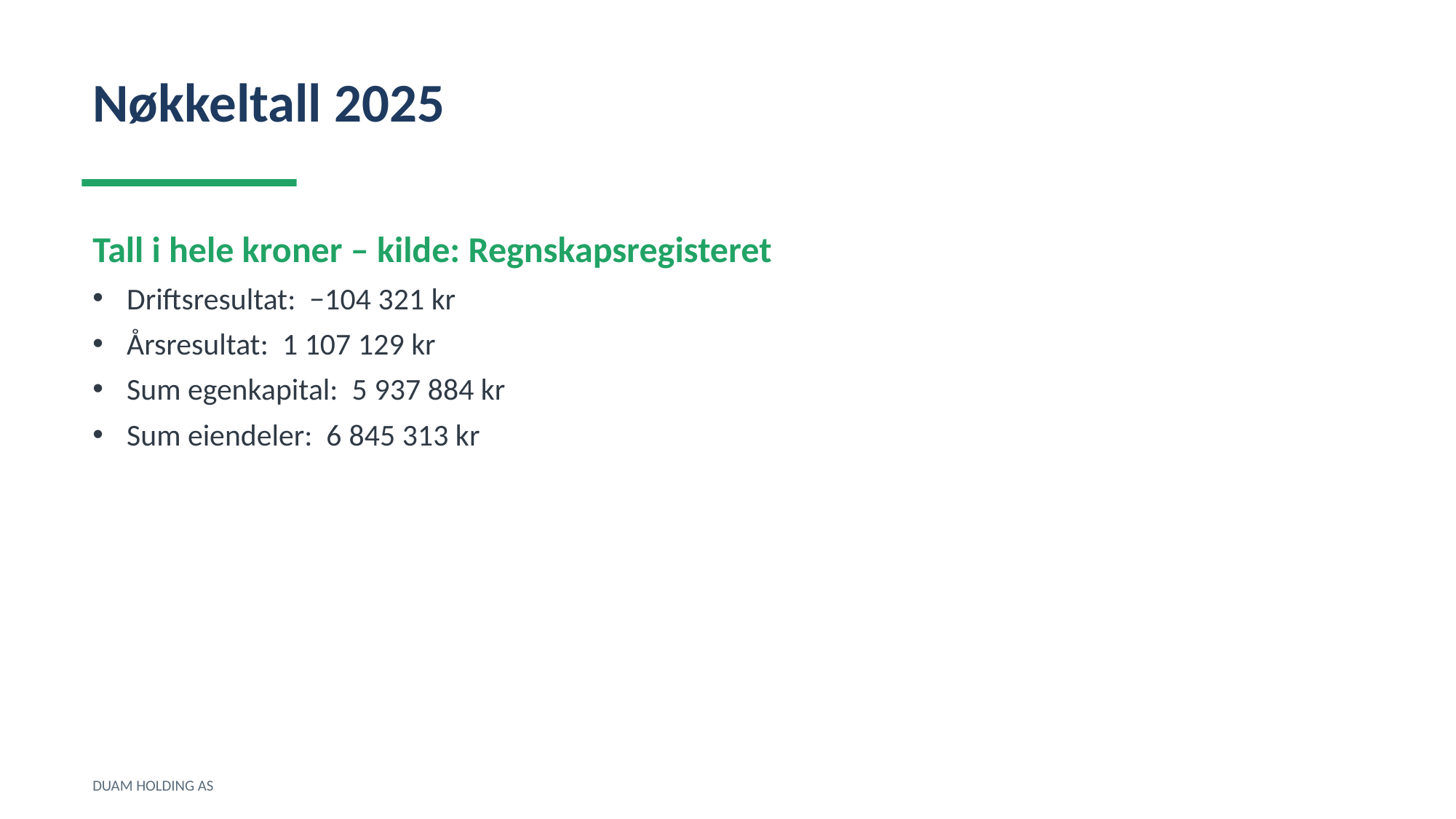

Nøkkeltall 2025

Tall i hele kroner – kilde: Regnskapsregisteret
Driftsresultat:  −104 321 kr
Årsresultat:  1 107 129 kr
Sum egenkapital:  5 937 884 kr
Sum eiendeler:  6 845 313 kr
DUAM HOLDING AS